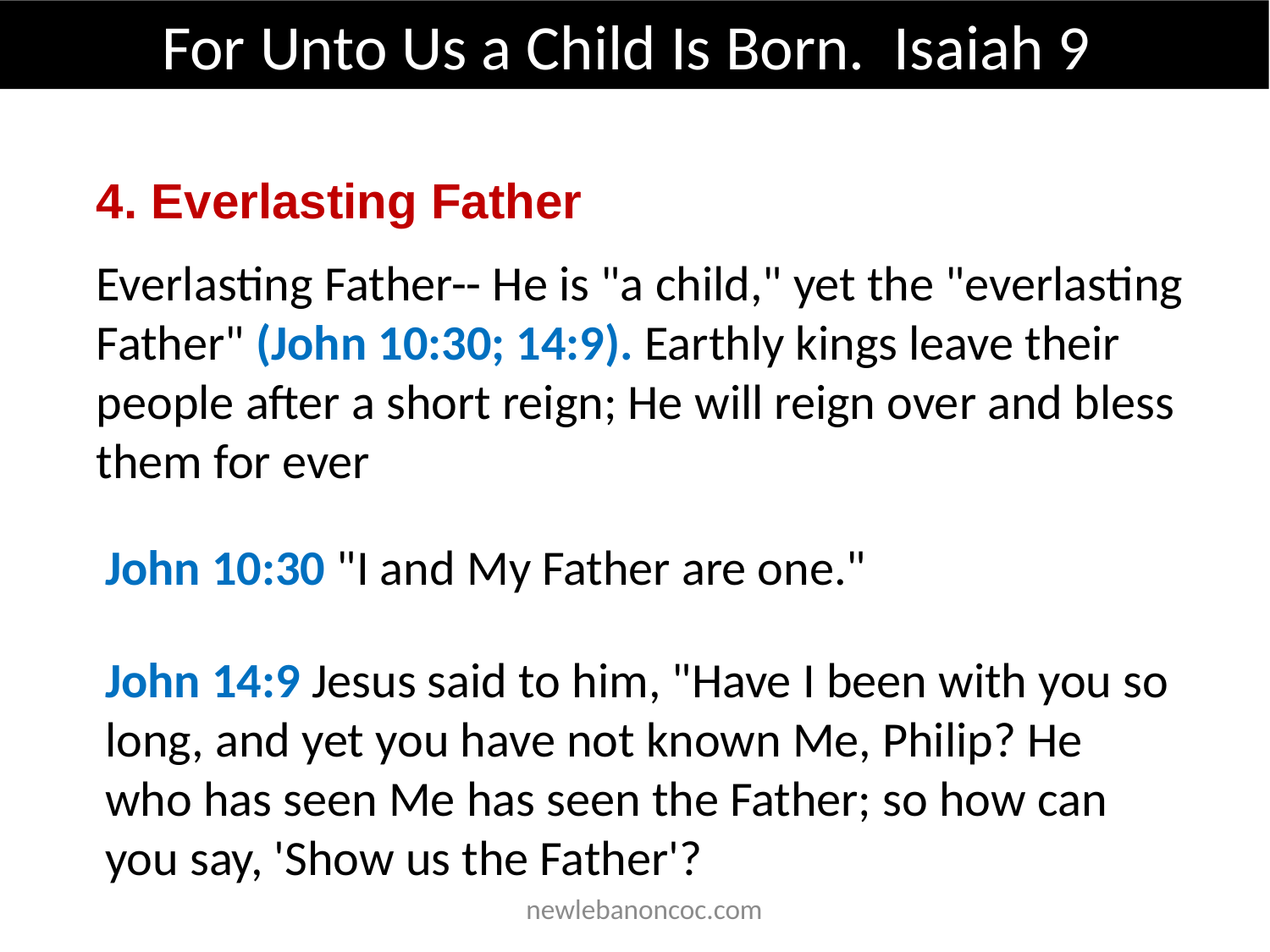

For Unto Us a Child Is Born.  Isaiah 9
4. Everlasting Father
Everlasting Father-- He is "a child," yet the "everlasting Father" (John 10:30; 14:9). Earthly kings leave their people after a short reign; He will reign over and bless them for ever
John 10:30 "I and My Father are one."
John 14:9 Jesus said to him, "Have I been with you so long, and yet you have not known Me, Philip? He who has seen Me has seen the Father; so how can you say, 'Show us the Father'?
   newlebanoncoc.com